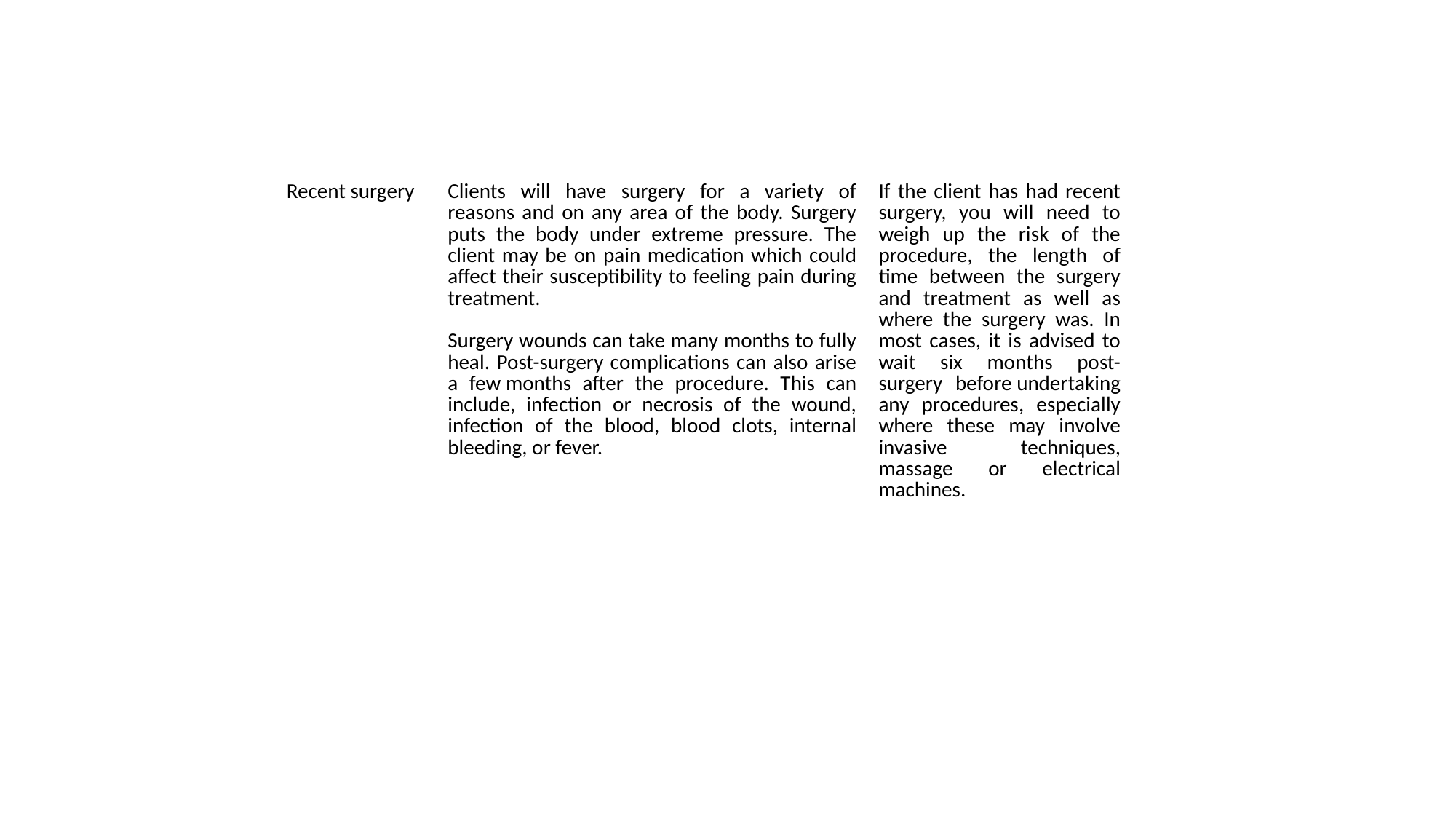

| Recent surgery | Clients will have surgery for a variety of reasons and on any area of the body. Surgery puts the body under extreme pressure. The client may be on pain medication which could affect their susceptibility to feeling pain during treatment.     Surgery wounds can take many months to fully heal. Post-surgery complications can also arise a few months after the procedure. This can include, infection or necrosis of the wound, infection of the blood, blood clots, internal bleeding, or fever. | If the client has had recent surgery, you will need to weigh up the risk of the procedure, the length of time between the surgery and treatment as well as where the surgery was. In most cases, it is advised to wait six months post-surgery before undertaking any procedures, especially where these may involve invasive techniques, massage or electrical machines. |
| --- | --- | --- |